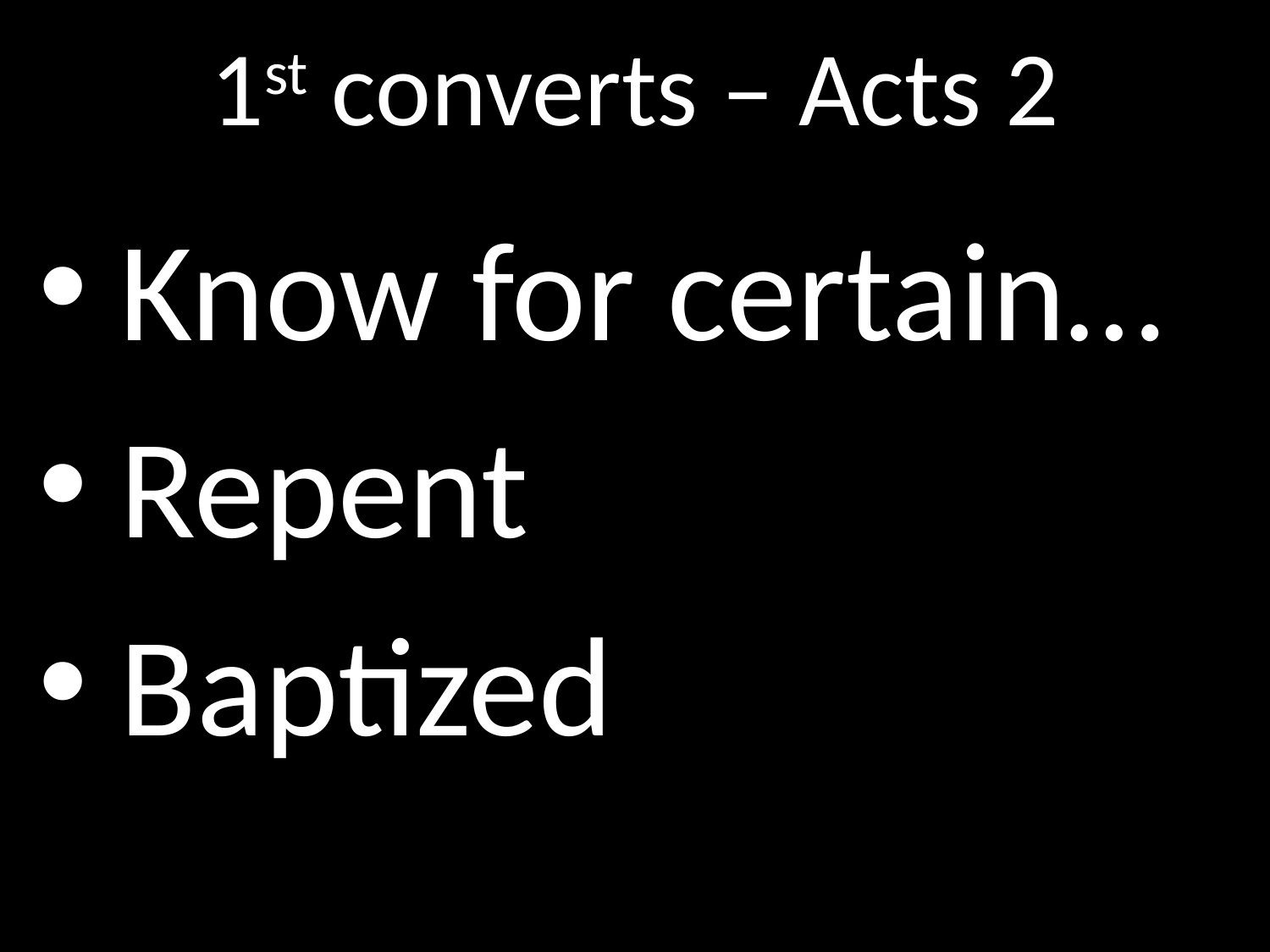

# 1st converts – Acts 2
 Know for certain…
 Repent
 Baptized